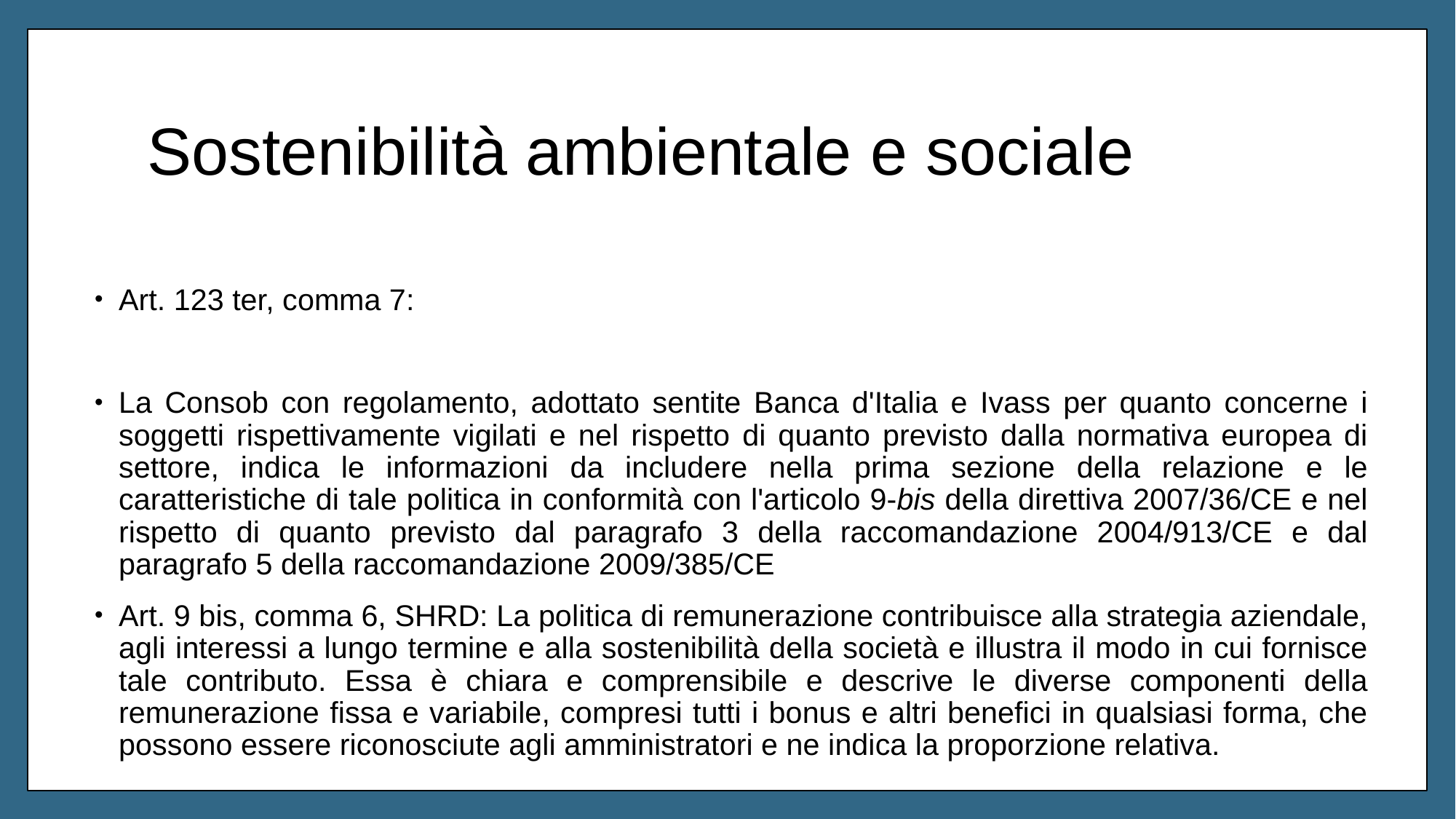

# Sostenibilità ambientale e sociale
Art. 123 ter, comma 7:

La Consob con regolamento, adottato sentite Banca d'Italia e Ivass per quanto concerne i soggetti rispettivamente vigilati e nel rispetto di quanto previsto dalla normativa europea di settore, indica le informazioni da includere nella prima sezione della relazione e le caratteristiche di tale politica in conformità con l'articolo 9-bis della direttiva 2007/36/CE e nel rispetto di quanto previsto dal paragrafo 3 della raccomandazione 2004/913/CE e dal paragrafo 5 della raccomandazione 2009/385/CE
Art. 9 bis, comma 6, SHRD: La politica di remunerazione contribuisce alla strategia aziendale, agli interessi a lungo termine e alla sostenibilità della società e illustra il modo in cui fornisce tale contributo. Essa è chiara e comprensibile e descrive le diverse componenti della remunerazione fissa e variabile, compresi tutti i bonus e altri benefici in qualsiasi forma, che possono essere riconosciute agli amministratori e ne indica la proporzione relativa.